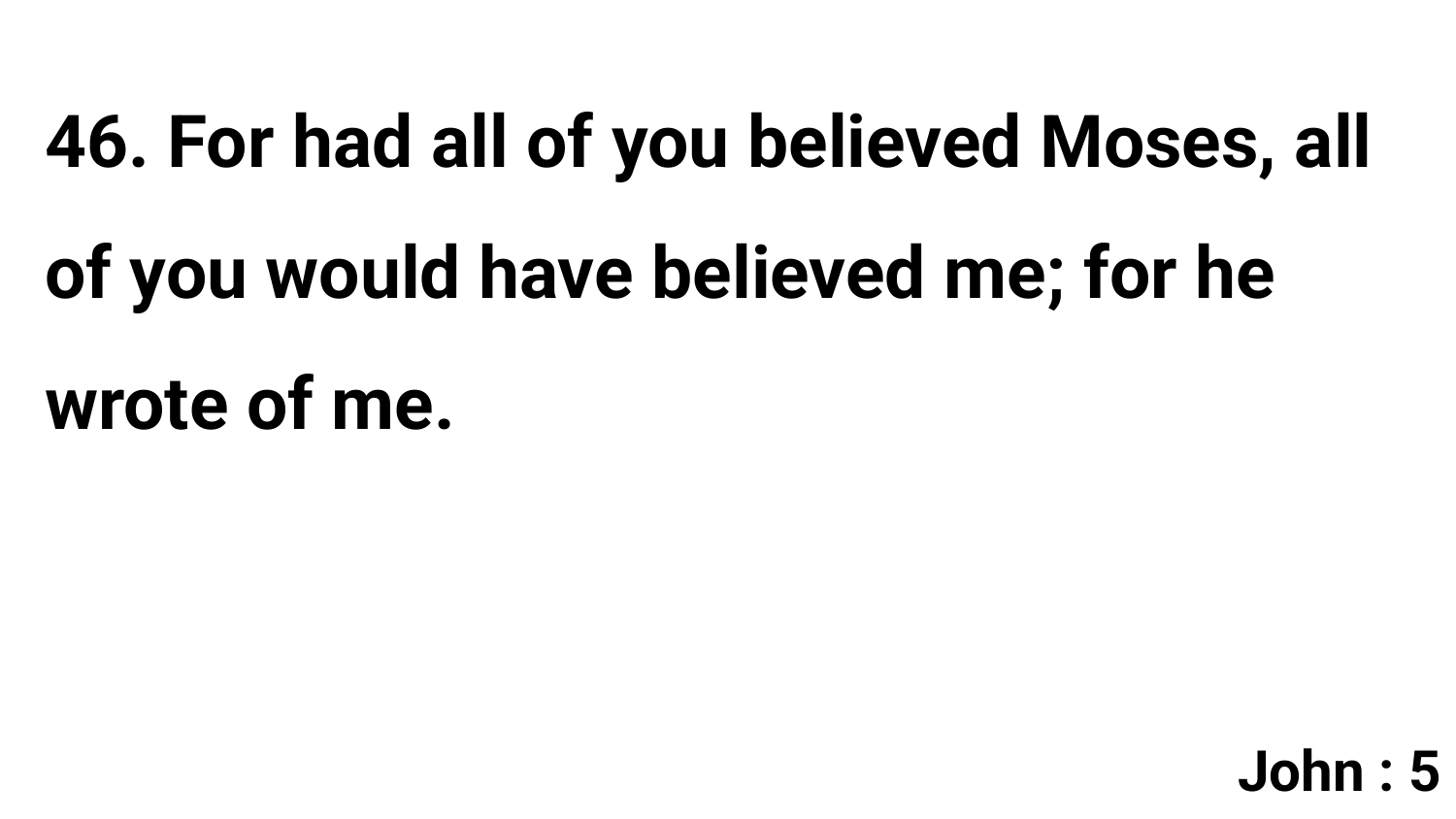

46. For had all of you believed Moses, all of you would have believed me; for he wrote of me.
John : 5